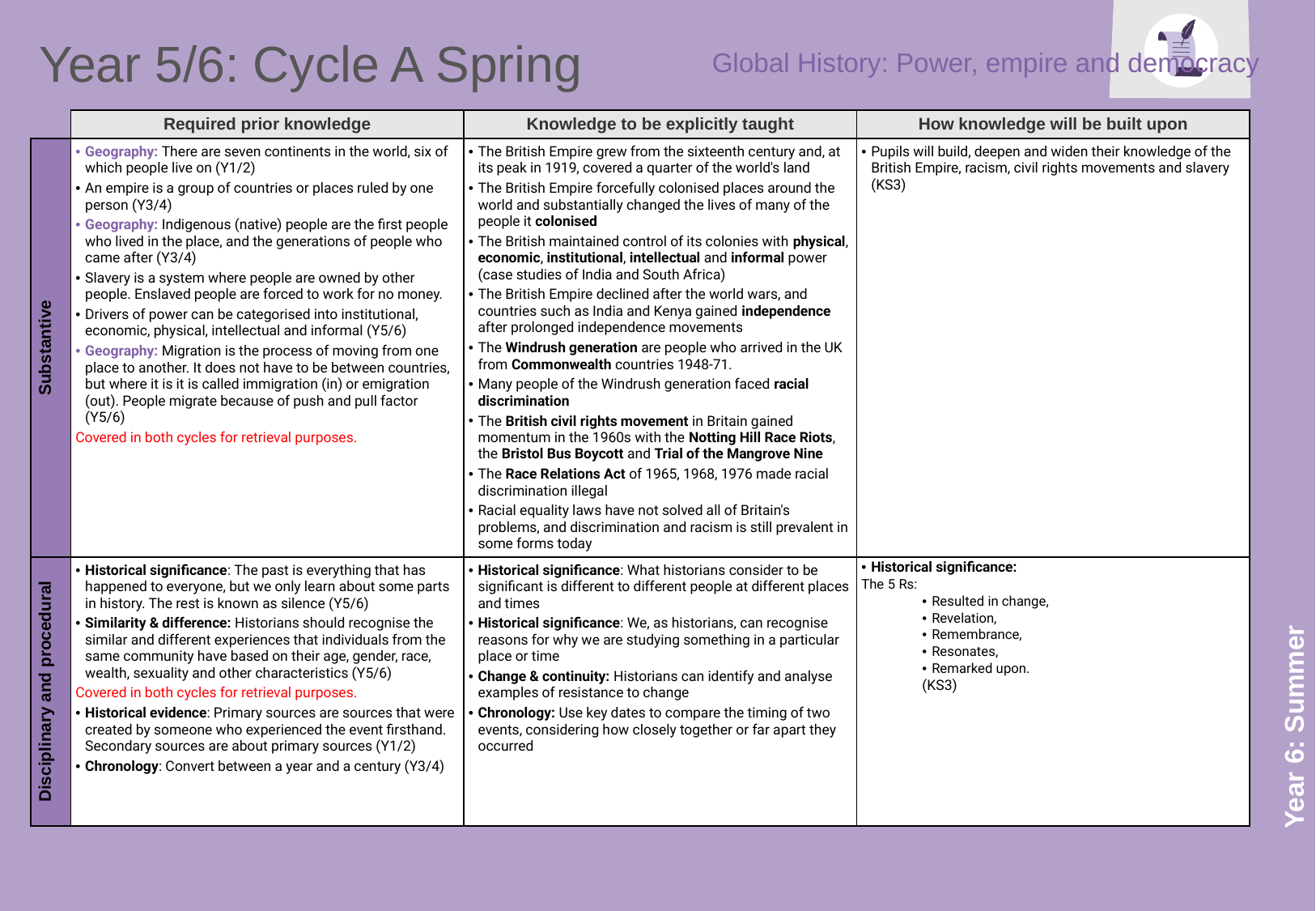

Year 5/6: Cycle A Spring
Global History: Power, empire and democracy
|  | Required prior knowledge | Knowledge to be explicitly taught | How knowledge will be built upon |
| --- | --- | --- | --- |
| Substantive | Geography: There are seven continents in the world, six of which people live on (Y1/2) An empire is a group of countries or places ruled by one person (Y3/4) Geography: Indigenous (native) people are the first people who lived in the place, and the generations of people who came after (Y3/4) Slavery is a system where people are owned by other people. Enslaved people are forced to work for no money. Drivers of power can be categorised into institutional, economic, physical, intellectual and informal (Y5/6) Geography: Migration is the process of moving from one place to another. It does not have to be between countries, but where it is it is called immigration (in) or emigration (out). People migrate because of push and pull factor (Y5/6) Covered in both cycles for retrieval purposes. | The British Empire grew from the sixteenth century and, at its peak in 1919, covered a quarter of the world's land The British Empire forcefully colonised places around the world and substantially changed the lives of many of the people it colonised The British maintained control of its colonies with physical, economic, institutional, intellectual and informal power (case studies of India and South Africa) The British Empire declined after the world wars, and countries such as India and Kenya gained independence after prolonged independence movements The Windrush generation are people who arrived in the UK from Commonwealth countries 1948-71. Many people of the Windrush generation faced racial discrimination The British civil rights movement in Britain gained momentum in the 1960s with the Notting Hill Race Riots, the Bristol Bus Boycott and Trial of the Mangrove Nine The Race Relations Act of 1965, 1968, 1976 made racial discrimination illegal Racial equality laws have not solved all of Britain's problems, and discrimination and racism is still prevalent in some forms today | Pupils will build, deepen and widen their knowledge of the British Empire, racism, civil rights movements and slavery (KS3) |
| Disciplinary and procedural | Historical significance: The past is everything that has happened to everyone, but we only learn about some parts in history. The rest is known as silence (Y5/6) Similarity & difference: Historians should recognise the similar and different experiences that individuals from the same community have based on their age, gender, race, wealth, sexuality and other characteristics (Y5/6) Covered in both cycles for retrieval purposes. Historical evidence: Primary sources are sources that were created by someone who experienced the event firsthand. Secondary sources are about primary sources (Y1/2) Chronology: Convert between a year and a century (Y3/4) | Historical significance: What historians consider to be significant is different to different people at different places and times Historical significance: We, as historians, can recognise reasons for why we are studying something in a particular place or time Change & continuity: Historians can identify and analyse examples of resistance to change Chronology: Use key dates to compare the timing of two events, considering how closely together or far apart they occurred | Historical significance: The 5 Rs: Resulted in change, Revelation, Remembrance, Resonates, Remarked upon. (KS3) |
Year 6: Summer